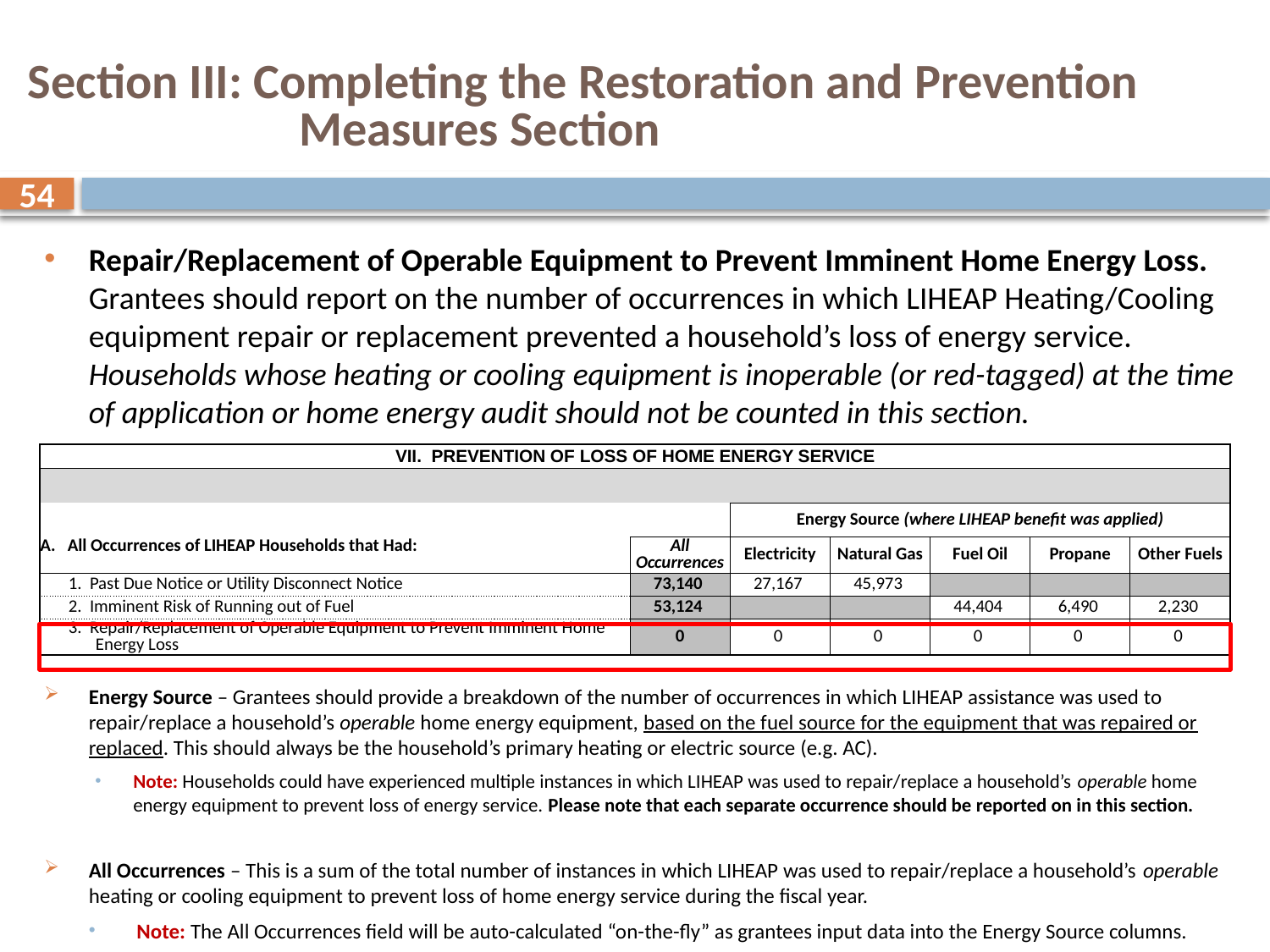

# Section III: Completing the Restoration and Prevention Measures Section
54
Repair/Replacement of Operable Equipment to Prevent Imminent Home Energy Loss. Grantees should report on the number of occurrences in which LIHEAP Heating/Cooling equipment repair or replacement prevented a household’s loss of energy service. Households whose heating or cooling equipment is inoperable (or red-tagged) at the time of application or home energy audit should not be counted in this section.

Energy Source – Grantees should provide a breakdown of the number of occurrences in which LIHEAP assistance was used to repair/replace a household’s operable home energy equipment, based on the fuel source for the equipment that was repaired or replaced. This should always be the household’s primary heating or electric source (e.g. AC).
Note: Households could have experienced multiple instances in which LIHEAP was used to repair/replace a household’s operable home energy equipment to prevent loss of energy service. Please note that each separate occurrence should be reported on in this section.

All Occurrences – This is a sum of the total number of instances in which LIHEAP was used to repair/replace a household’s operable heating or cooling equipment to prevent loss of home energy service during the fiscal year.
Note: The All Occurrences field will be auto-calculated “on-the-fly” as grantees input data into the Energy Source columns.

| VII. PREVENTION OF LOSS OF HOME ENERGY SERVICE |  |  |  |  |  |  |
| --- | --- | --- | --- | --- | --- | --- |
|  |  |  |  |  |  |  |
|  |  | Energy Source (where LIHEAP benefit was applied) |  |  |  |  |
| A. All Occurrences of LIHEAP Households that Had: | All Occurrences | Electricity | Natural Gas | Fuel Oil | Propane | Other Fuels |
| 1. Past Due Notice or Utility Disconnect Notice | 73,140 | 27,167 | 45,973 |  |  |  |
| 2. Imminent Risk of Running out of Fuel | 53,124 |  |  | 44,404 | 6,490 | 2,230 |
| 3. Repair/Replacement of Operable Equipment to Prevent Imminent Home Energy Loss | 0 | 0 | 0 | 0 | 0 | 0 |